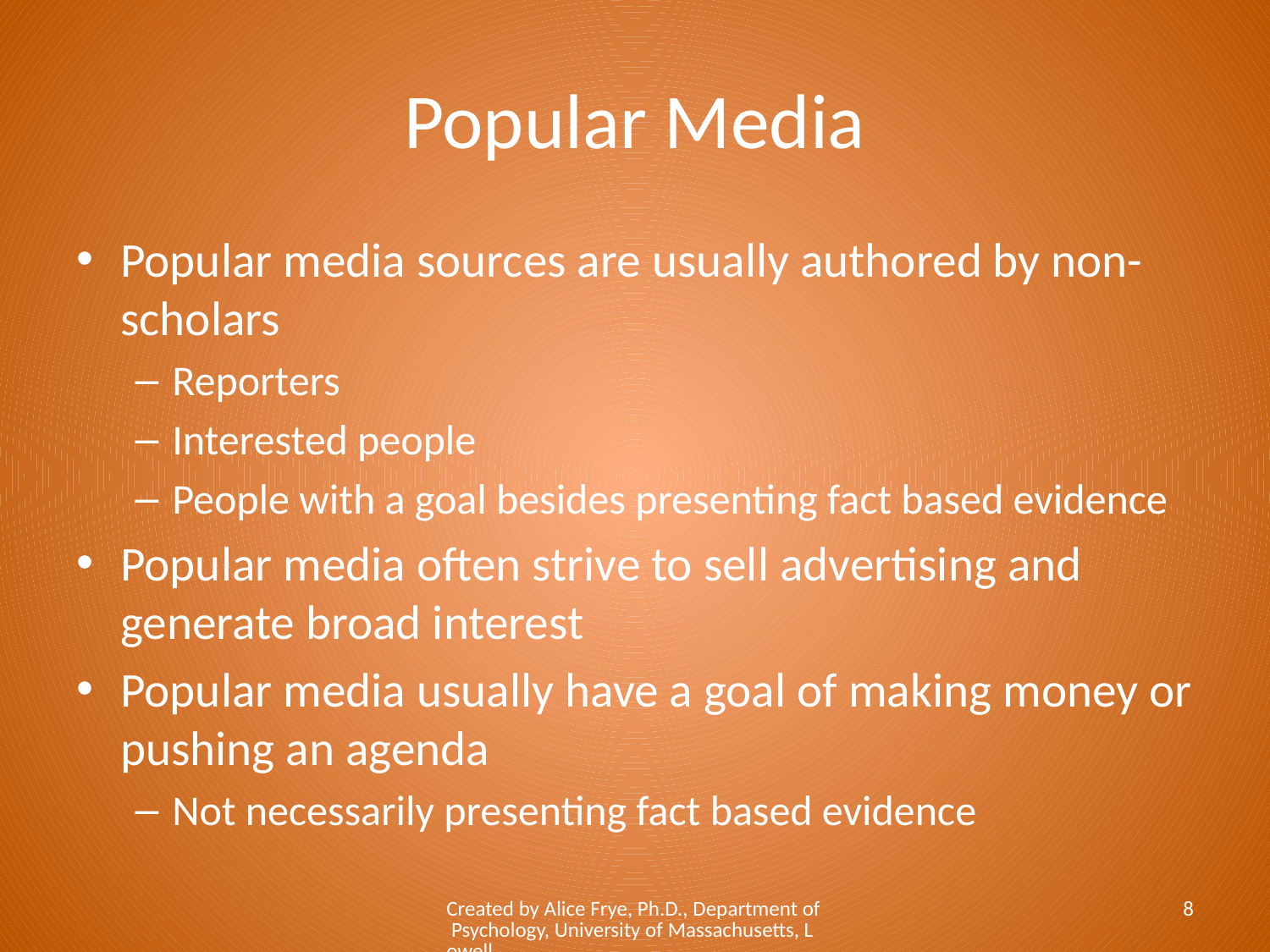

# Popular Media
Popular media sources are usually authored by non-scholars
Reporters
Interested people
People with a goal besides presenting fact based evidence
Popular media often strive to sell advertising and generate broad interest
Popular media usually have a goal of making money or pushing an agenda
Not necessarily presenting fact based evidence
Created by Alice Frye, Ph.D., Department of Psychology, University of Massachusetts, Lowell
8